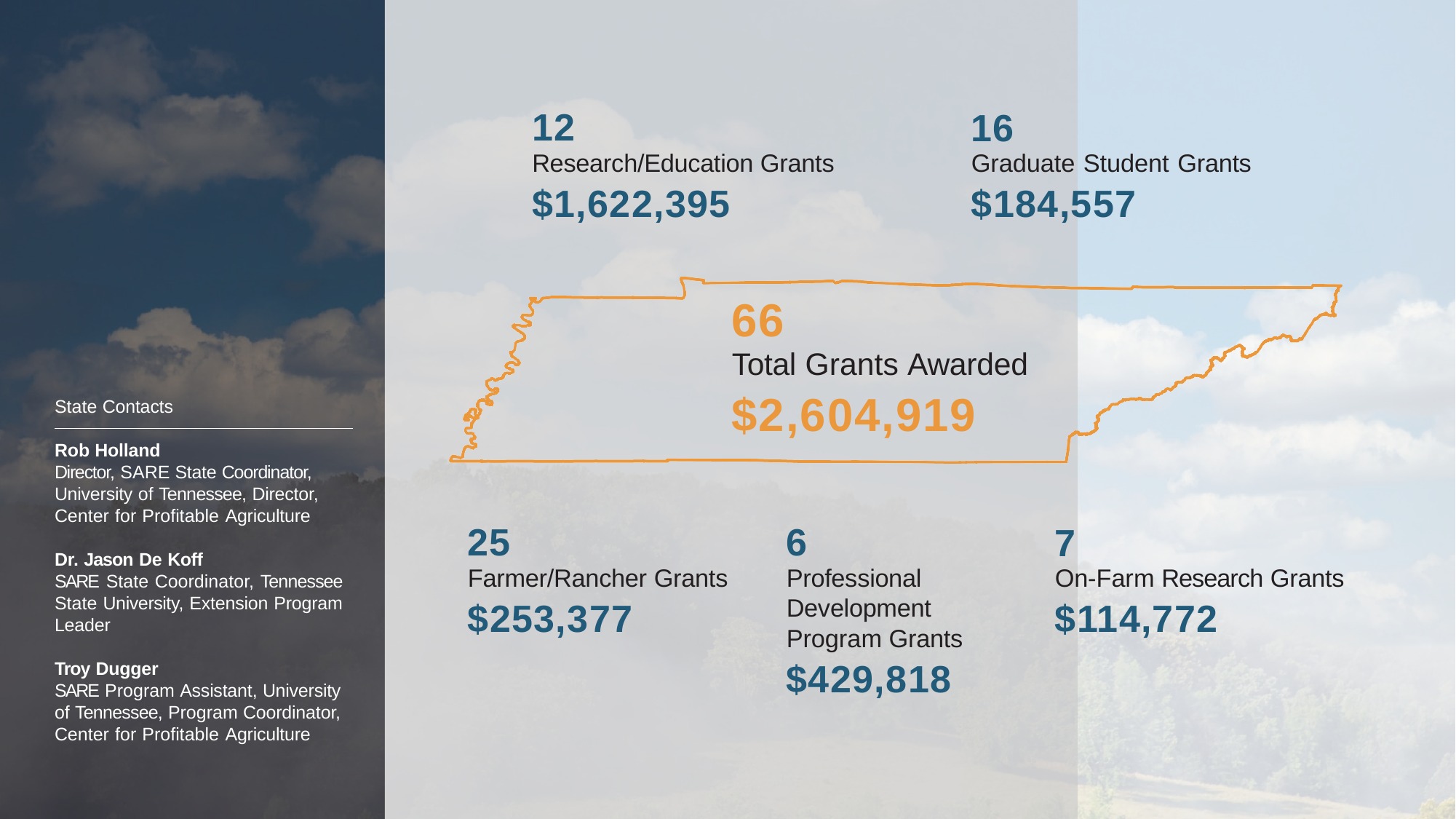

16
12
Research/Education Grants
$1,622,395
Graduate Student Grants
$184,557
66
Total Grants Awarded
$2,604,919
State Contacts

Rob Holland
Director, SARE State Coordinator, University of Tennessee, Director, Center for Profitable Agriculture
Dr. Jason De Koff
SARE State Coordinator, Tennessee State University, Extension Program Leader
Troy Dugger
SARE Program Assistant, University of Tennessee, Program Coordinator, Center for Profitable Agriculture
25
Farmer/Rancher Grants
$253,377
7
6
Professional
Development Program Grants
$429,818
On-Farm Research Grants
$114,772